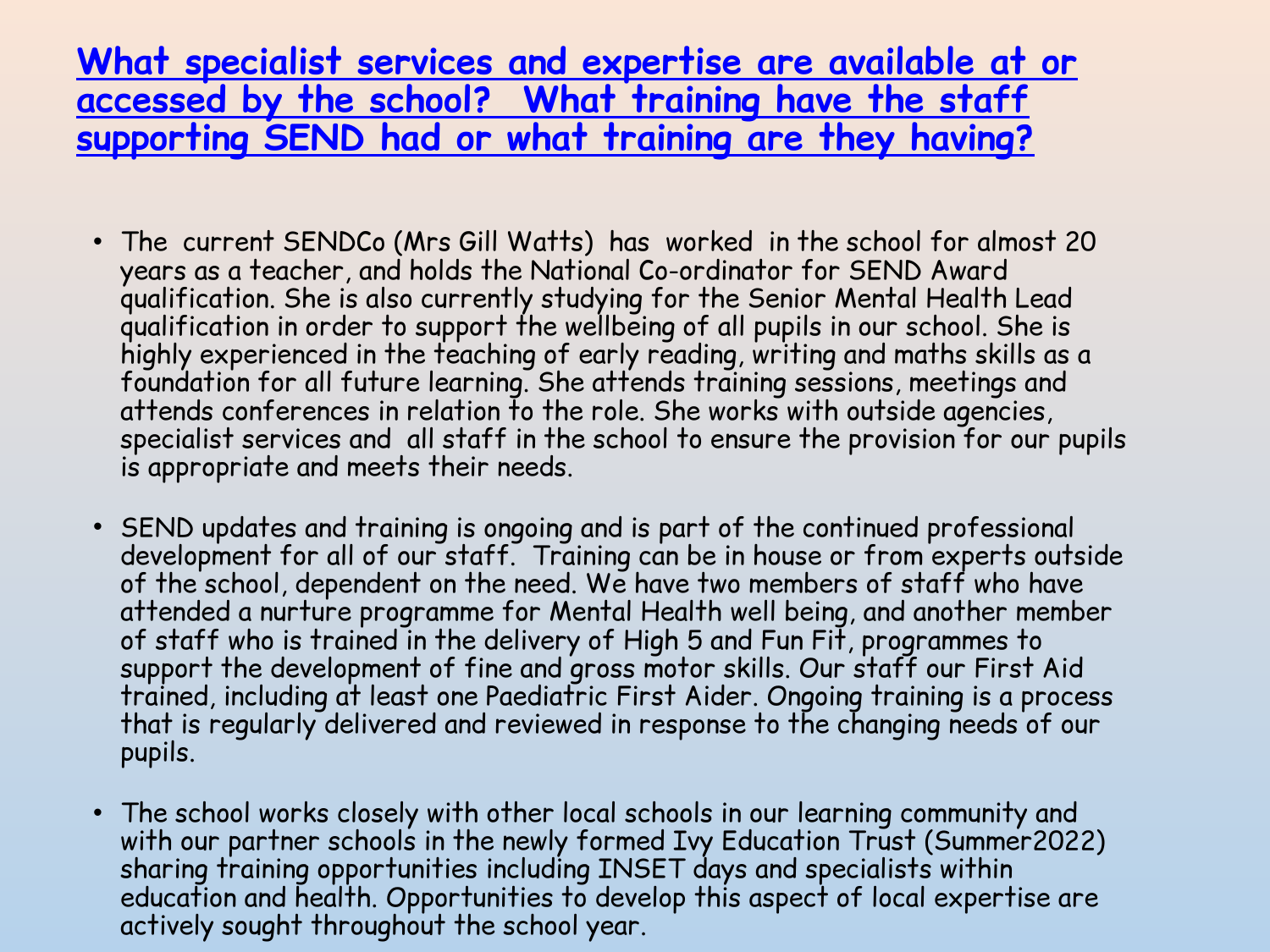

# What specialist services and expertise are available at or accessed by the school?  What training have the staff supporting SEND had or what training are they having?

The  current SENDCo (Mrs Gill Watts)  has  worked  in the school for almost 20 years as a teacher, and holds the National Co-ordinator for SEND Award qualification. She is also currently studying for the Senior Mental Health Lead qualification in order to support the wellbeing of all pupils in our school. She is highly experienced in the teaching of early reading, writing and maths skills as a foundation for all future learning. She attends training sessions, meetings and attends conferences in relation to the role. She works with outside agencies, specialist services and  all staff in the school to ensure the provision for our pupils is appropriate and meets their needs.

SEND updates and training is ongoing and is part of the continued professional development for all of our staff.  Training can be in house or from experts outside of the school, dependent on the need. We have two members of staff who have attended a nurture programme for Mental Health well being, and another member of staff who is trained in the delivery of High 5 and Fun Fit, programmes to support the development of fine and gross motor skills. Our staff our First Aid trained, including at least one Paediatric First Aider. Ongoing training is a process that is regularly delivered and reviewed in response to the changing needs of our pupils.

The school works closely with other local schools in our learning community and with our partner schools in the newly formed Ivy Education Trust (Summer2022) sharing training opportunities including INSET days and specialists within education and health. Opportunities to develop this aspect of local expertise are actively sought throughout the school year.